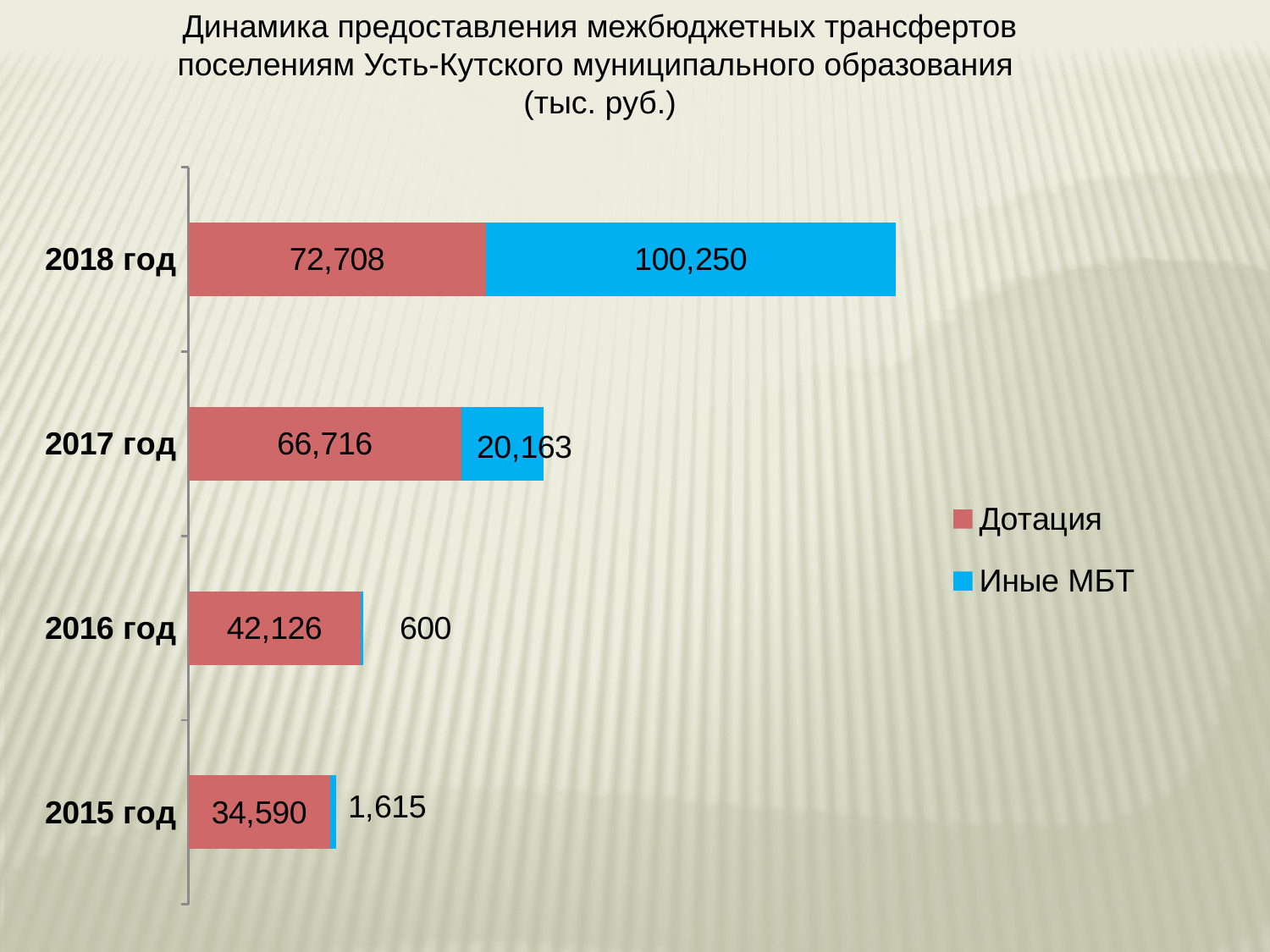

Динамика предоставления межбюджетных трансфертов поселениям Усть-Кутского муниципального образования
(тыс. руб.)

### Chart

| Category | Дотация | Иные МБТ |
|---|---|---|
| 2015 год | 34590.0 | 1615.0 |
| 2016 год | 42126.0 | 600.0 |
| 2017 год | 66716.0 | 20163.0 |
| 2018 год | 72708.0 | 100250.0 |